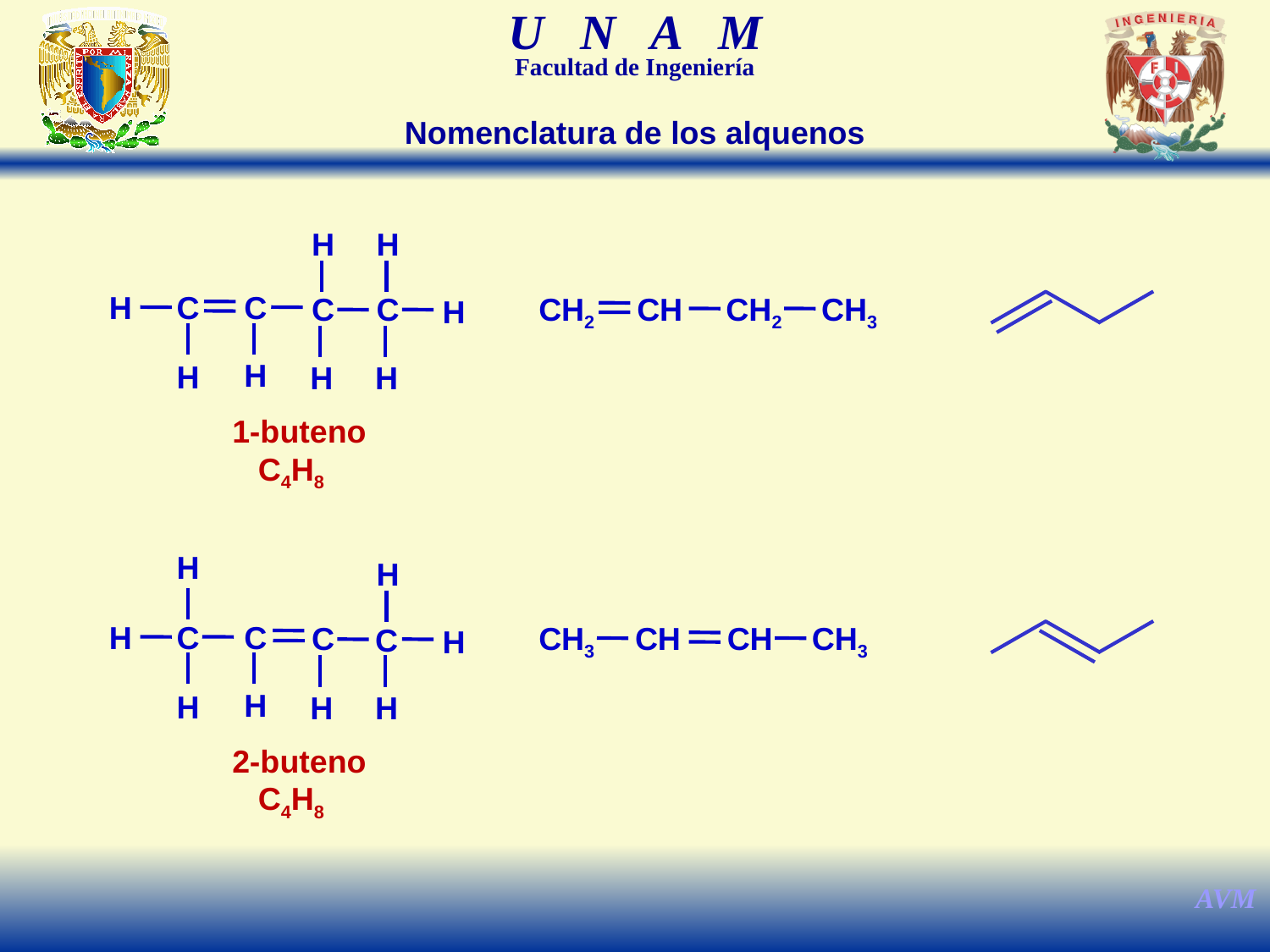

Nomenclatura de los alquenos
H
H
H
C
C
C
C
H
H
H
H
H
CH2
CH
CH2
CH3
1-buteno
C4H8
H
H
H
C
C
C
C
H
H
H
H
H
CH3
CH
CH
CH3
2-buteno
C4H8